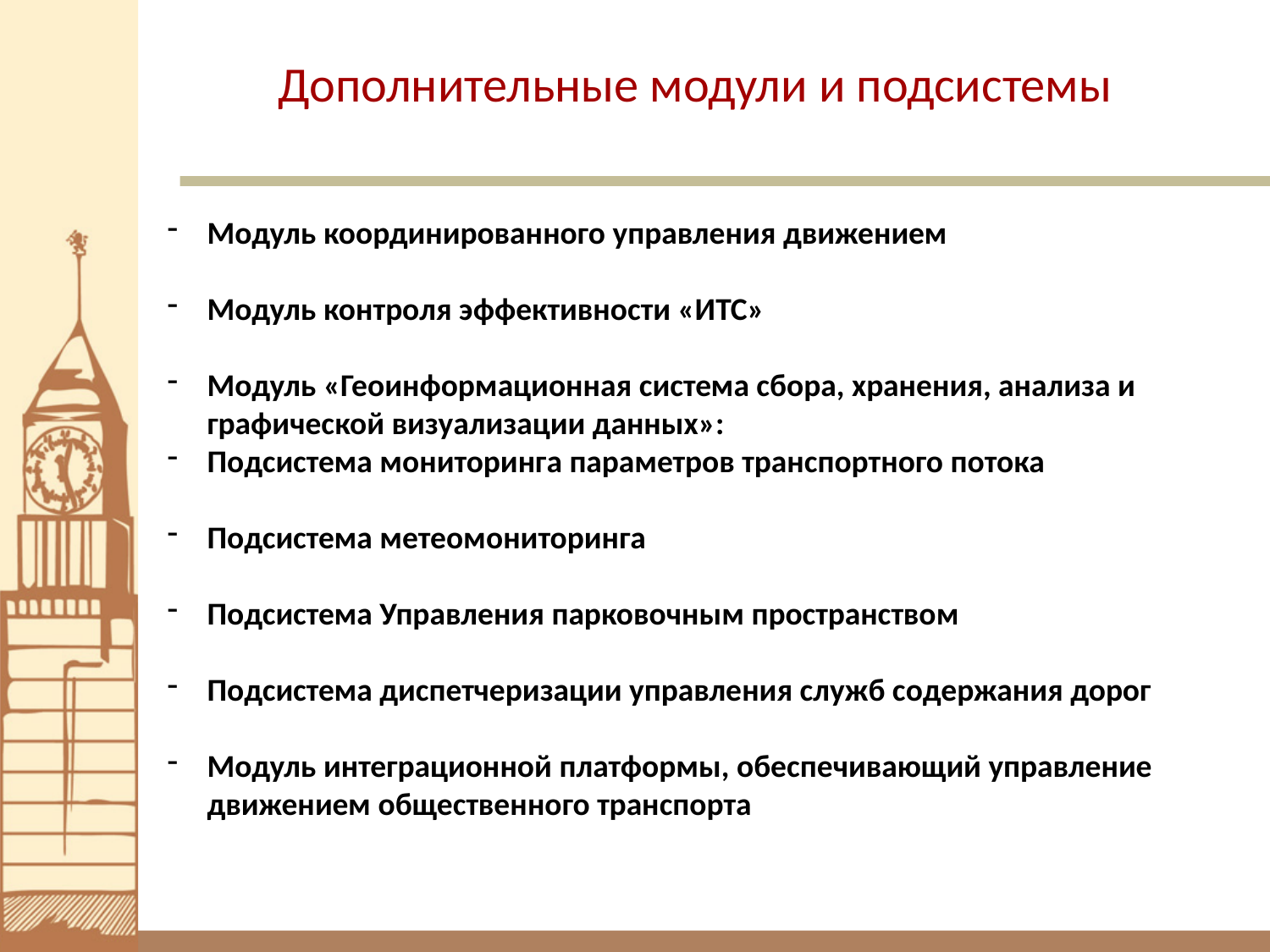

Дополнительные модули и подсистемы
Модуль координированного управления движением

Модуль контроля эффективности «ИТС»

Модуль «Геоинформационная система сбора, хранения, анализа и графической визуализации данных»:
Подсистема мониторинга параметров транспортного потока

Подсистема метеомониторинга

Подсистема Управления парковочным пространством

Подсистема диспетчеризации управления служб содержания дорог

Модуль интеграционной платформы, обеспечивающий управление движением общественного транспорта